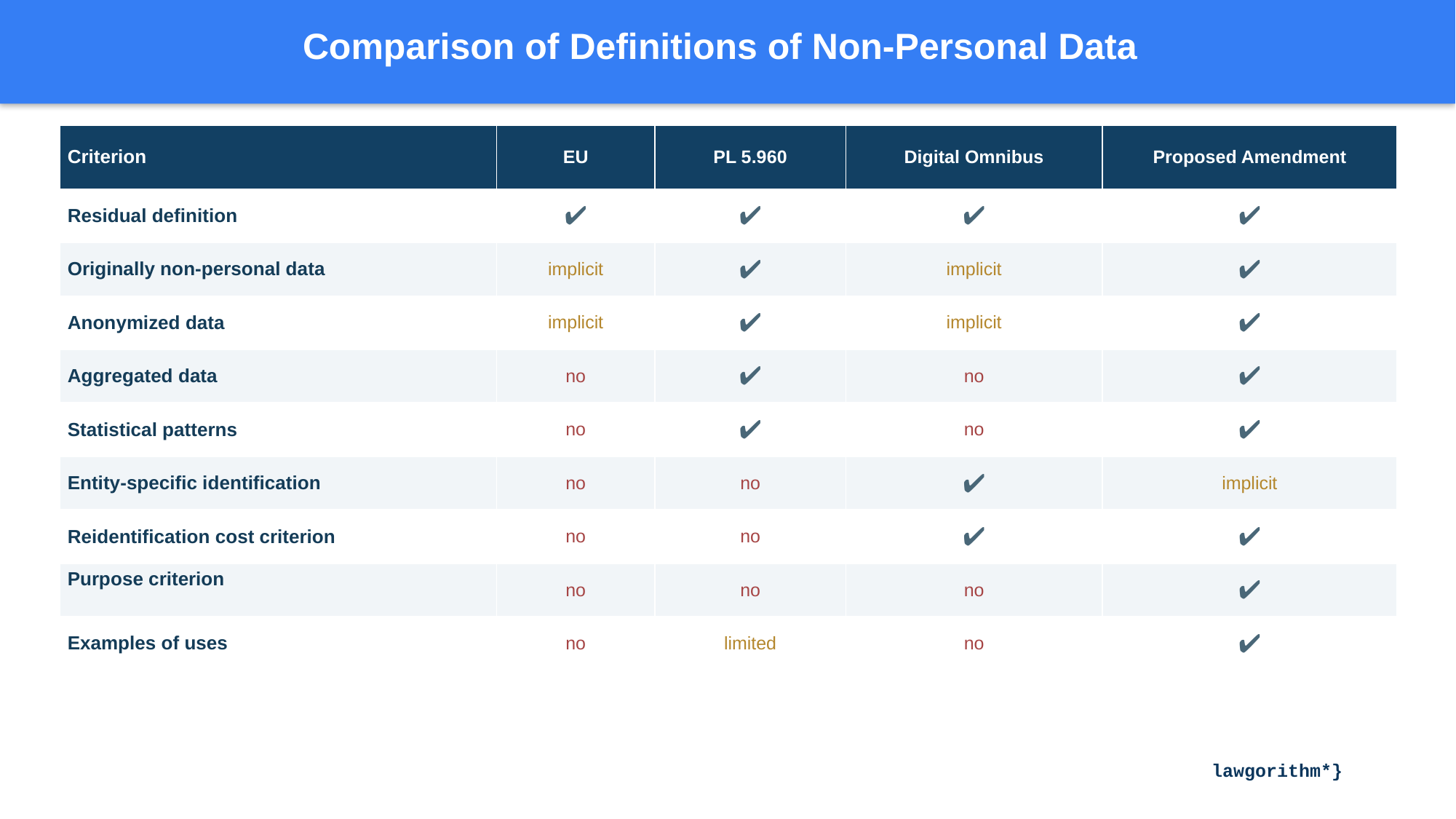

Comparison of Definitions of Non-Personal Data
| Criterion | EU | PL 5.960 | Digital Omnibus | Proposed Amendment |
| --- | --- | --- | --- | --- |
| Residual definition | ✔ | ✔ | ✔ | ✔ |
| Originally non-personal data | implicit | ✔ | implicit | ✔ |
| Anonymized data | implicit | ✔ | implicit | ✔ |
| Aggregated data | no | ✔ | no | ✔ |
| Statistical patterns | no | ✔ | no | ✔ |
| Entity-specific identification | no | no | ✔ | implicit |
| Reidentification cost criterion | no | no | ✔ | ✔ |
| Purpose criterion | no | no | no | ✔ |
| Examples of uses | no | limited | no | ✔ |
lawgorithm*}